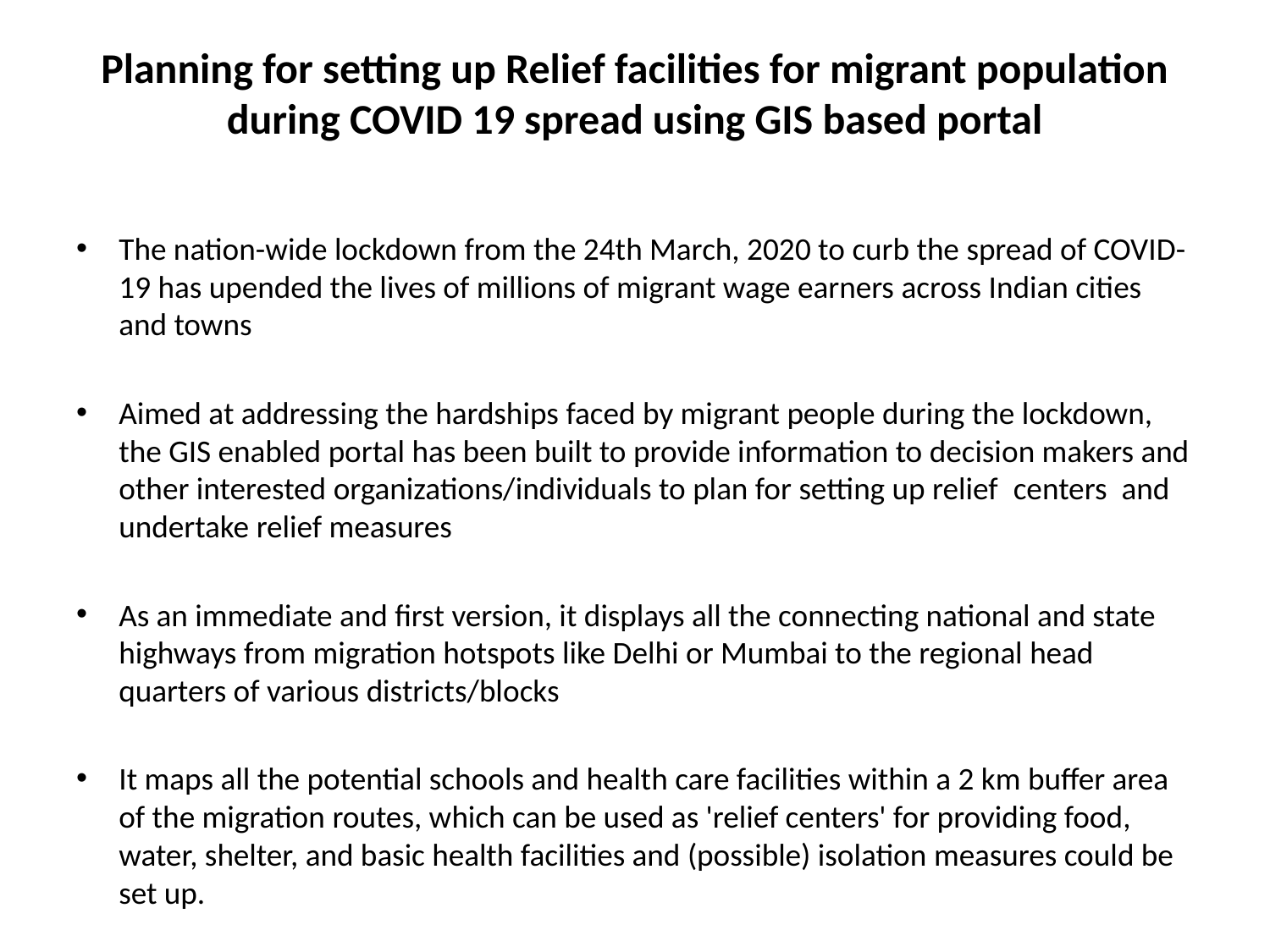

# Planning for setting up Relief facilities for migrant population during COVID 19 spread using GIS based portal
The nation-wide lockdown from the 24th March, 2020 to curb the spread of COVID-19 has upended the lives of millions of migrant wage earners across Indian cities and towns

Aimed at addressing the hardships faced by migrant people during the lockdown, the GIS enabled portal has been built to provide information to decision makers and other interested organizations/individuals to plan for setting up relief  centers  and undertake relief measures

As an immediate and first version, it displays all the connecting national and state highways from migration hotspots like Delhi or Mumbai to the regional head quarters of various districts/blocks

It maps all the potential schools and health care facilities within a 2 km buffer area of the migration routes, which can be used as 'relief centers' for providing food, water, shelter, and basic health facilities and (possible) isolation measures could be set up.